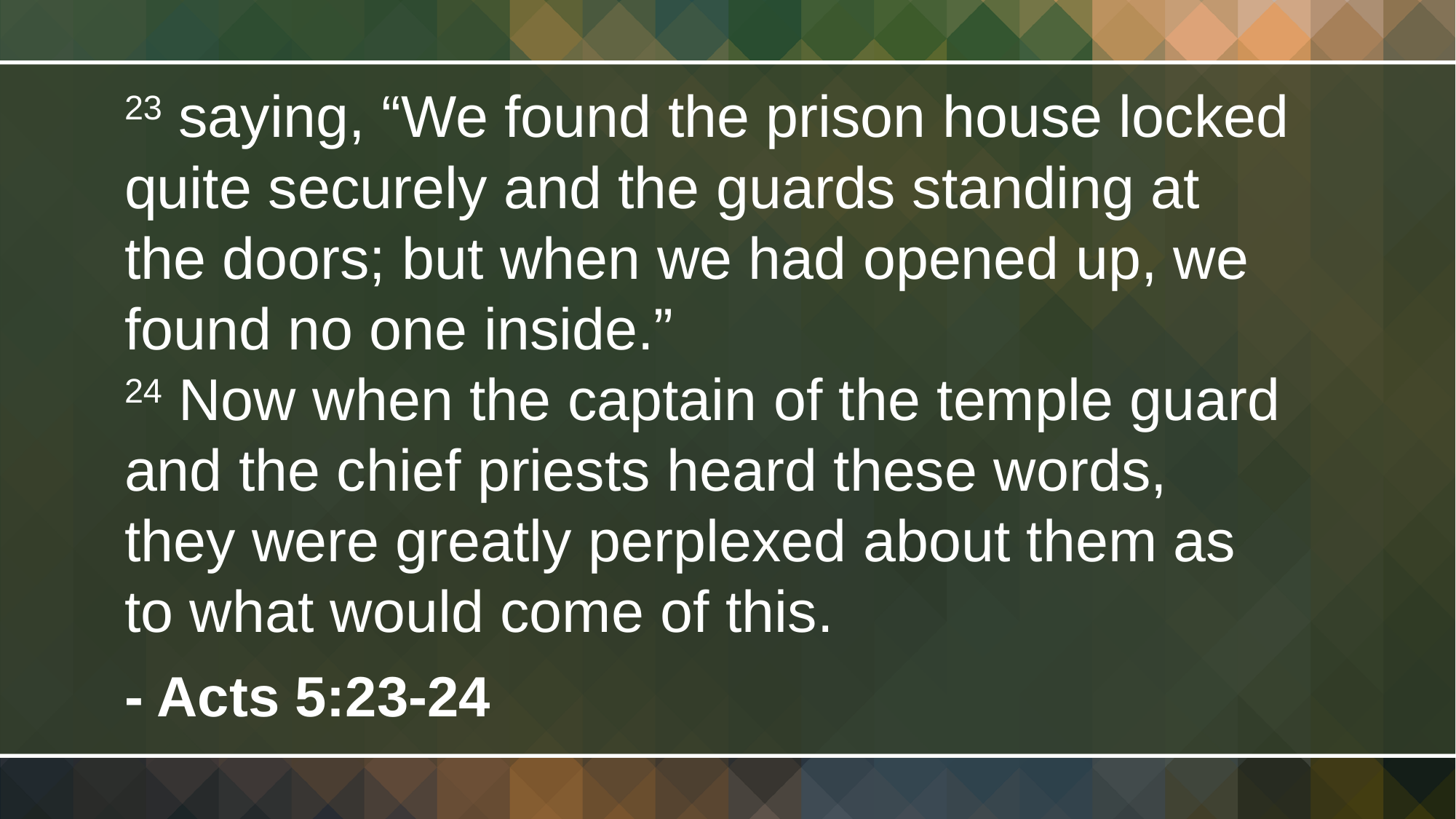

23 saying, “We found the prison house locked quite securely and the guards standing at the doors; but when we had opened up, we found no one inside.”
24 Now when the captain of the temple guard and the chief priests heard these words, they were greatly perplexed about them as to what would come of this.
- Acts 5:23-24